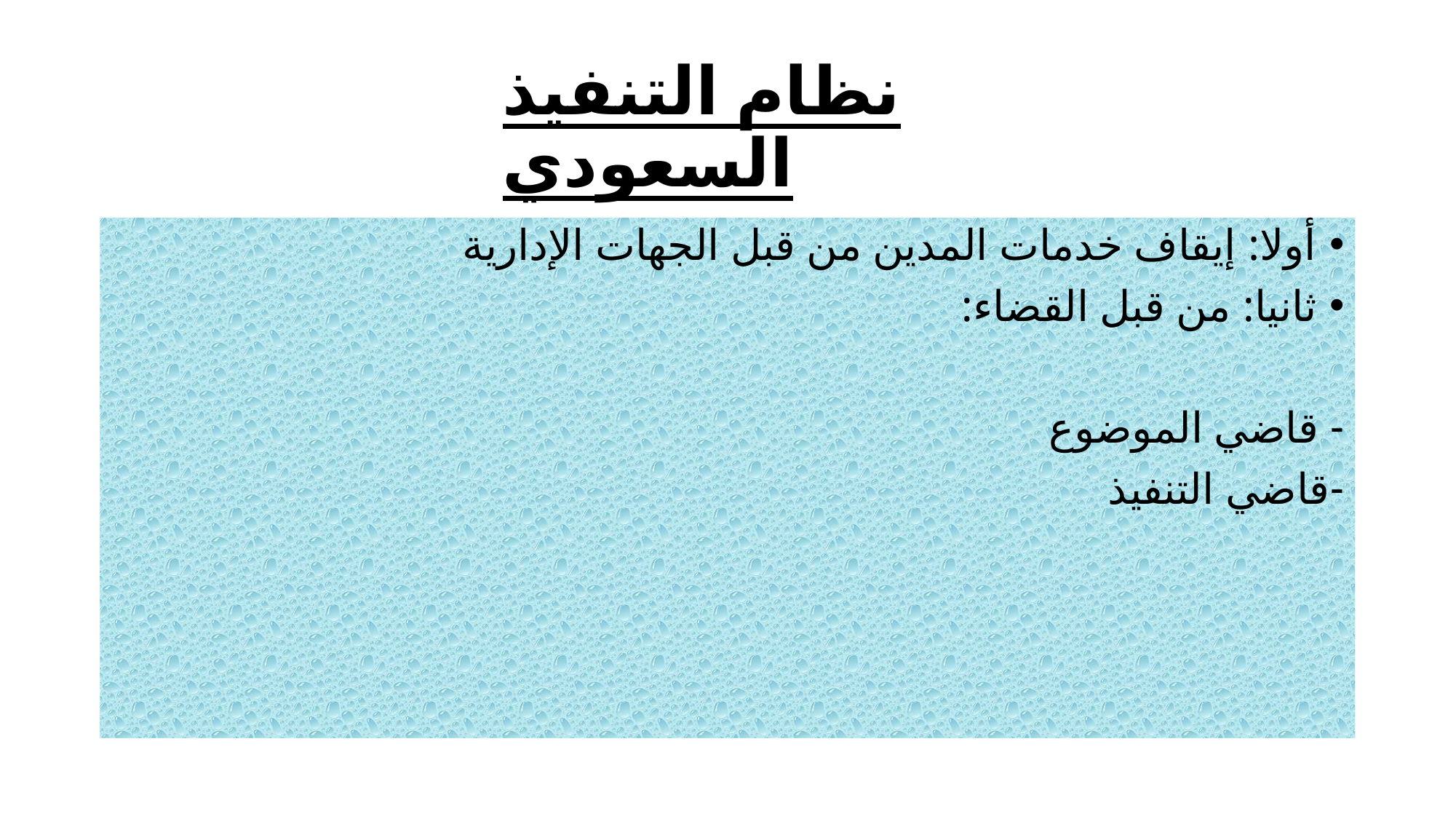

# نظام التنفيذ السعودي
أولا: إيقاف خدمات المدين من قبل الجهات الإدارية
ثانيا: من قبل القضاء:

- قاضي الموضوع
-قاضي التنفيذ